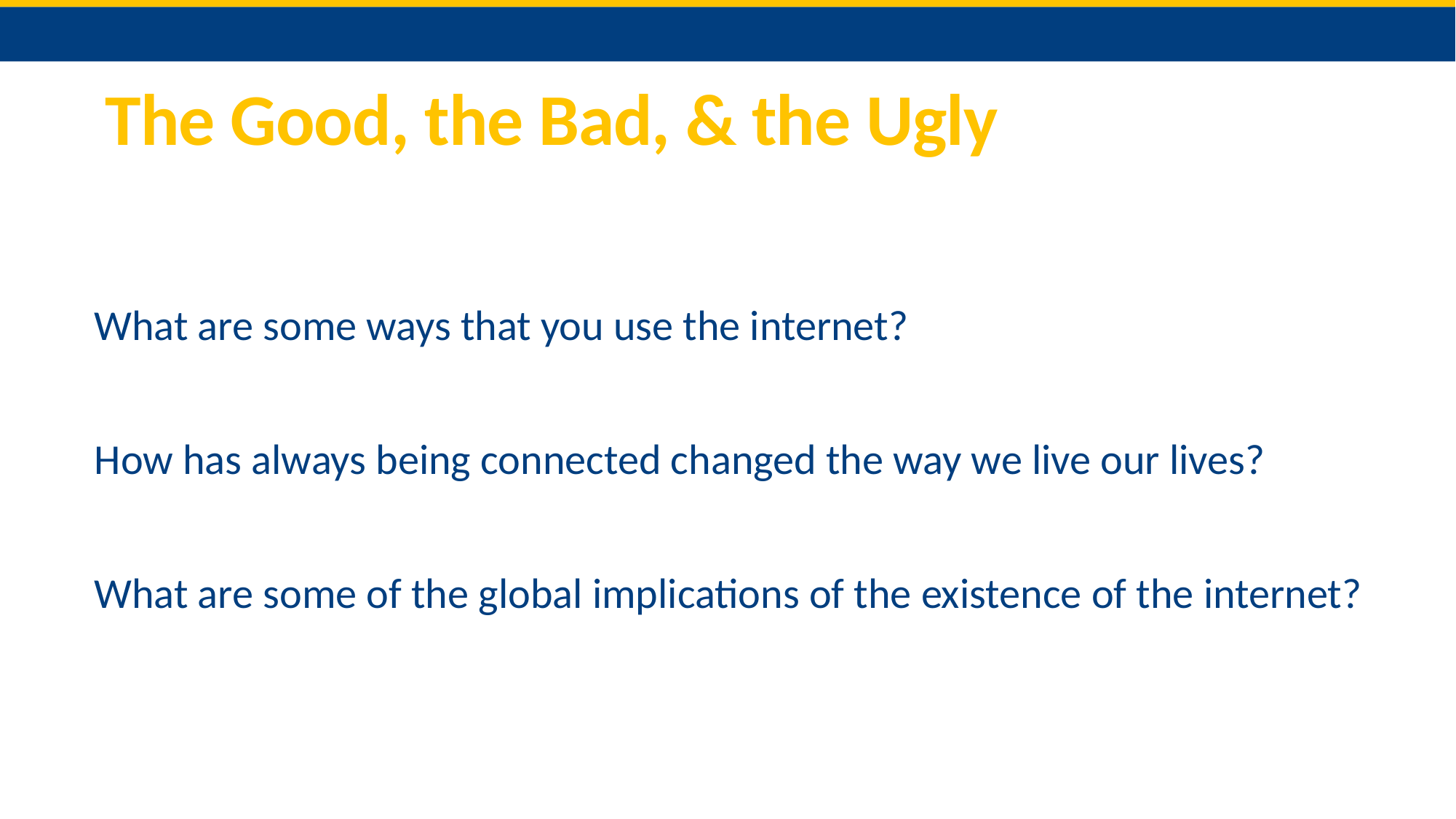

# The Good, the Bad, & the Ugly
What are some ways that you use the internet?

How has always being connected changed the way we live our lives?

What are some of the global implications of the existence of the internet?